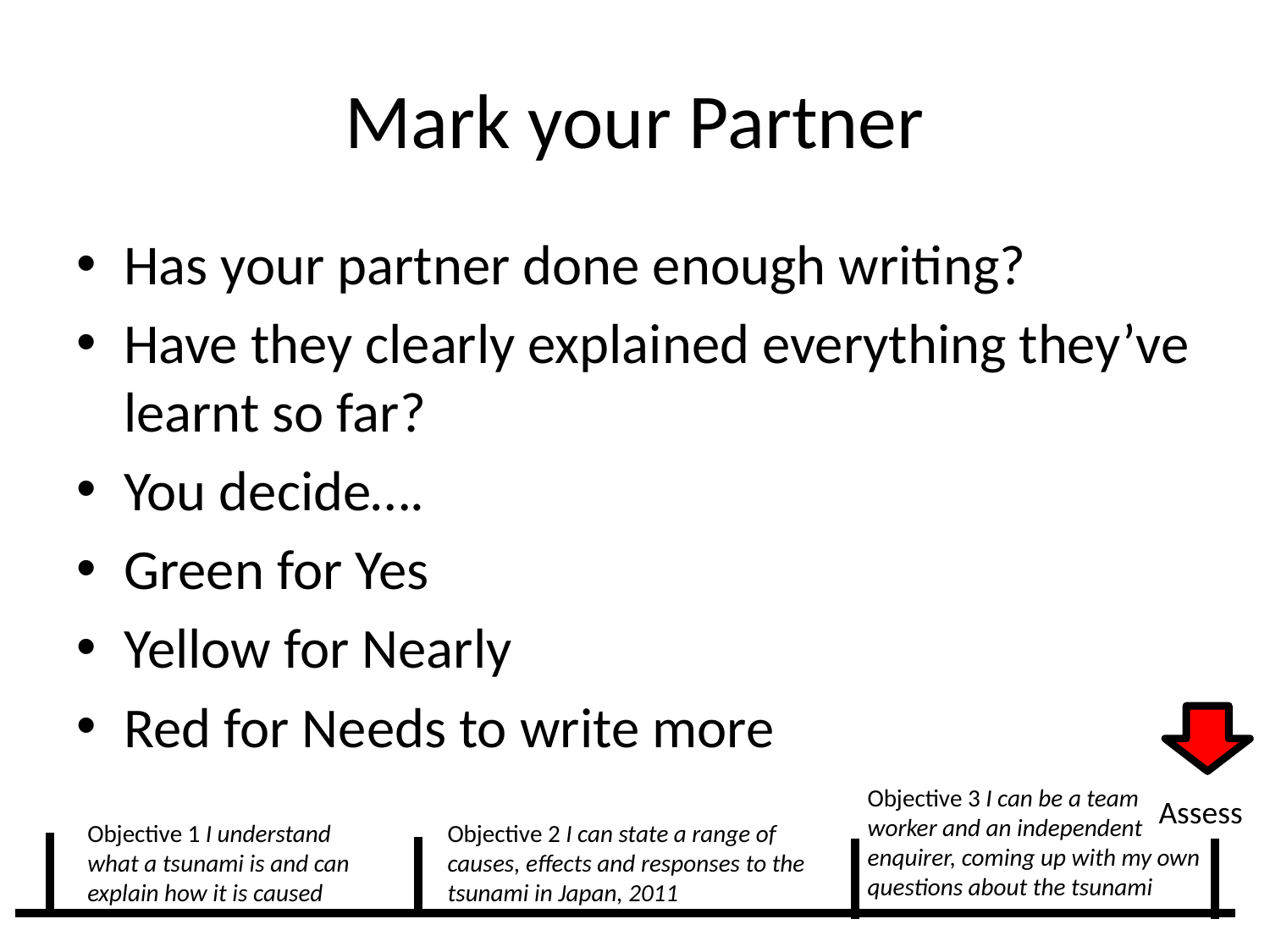

# Mark your Partner
Has your partner done enough writing?
Have they clearly explained everything they’ve learnt so far?
You decide….
Green for Yes
Yellow for Nearly
Red for Needs to write more

Objective 3 I can be a team worker and an independent enquirer, coming up with my own questions about the tsunami
Assess
Objective 1 I understand what a tsunami is and can explain how it is caused
Objective 2 I can state a range of causes, effects and responses to the tsunami in Japan, 2011